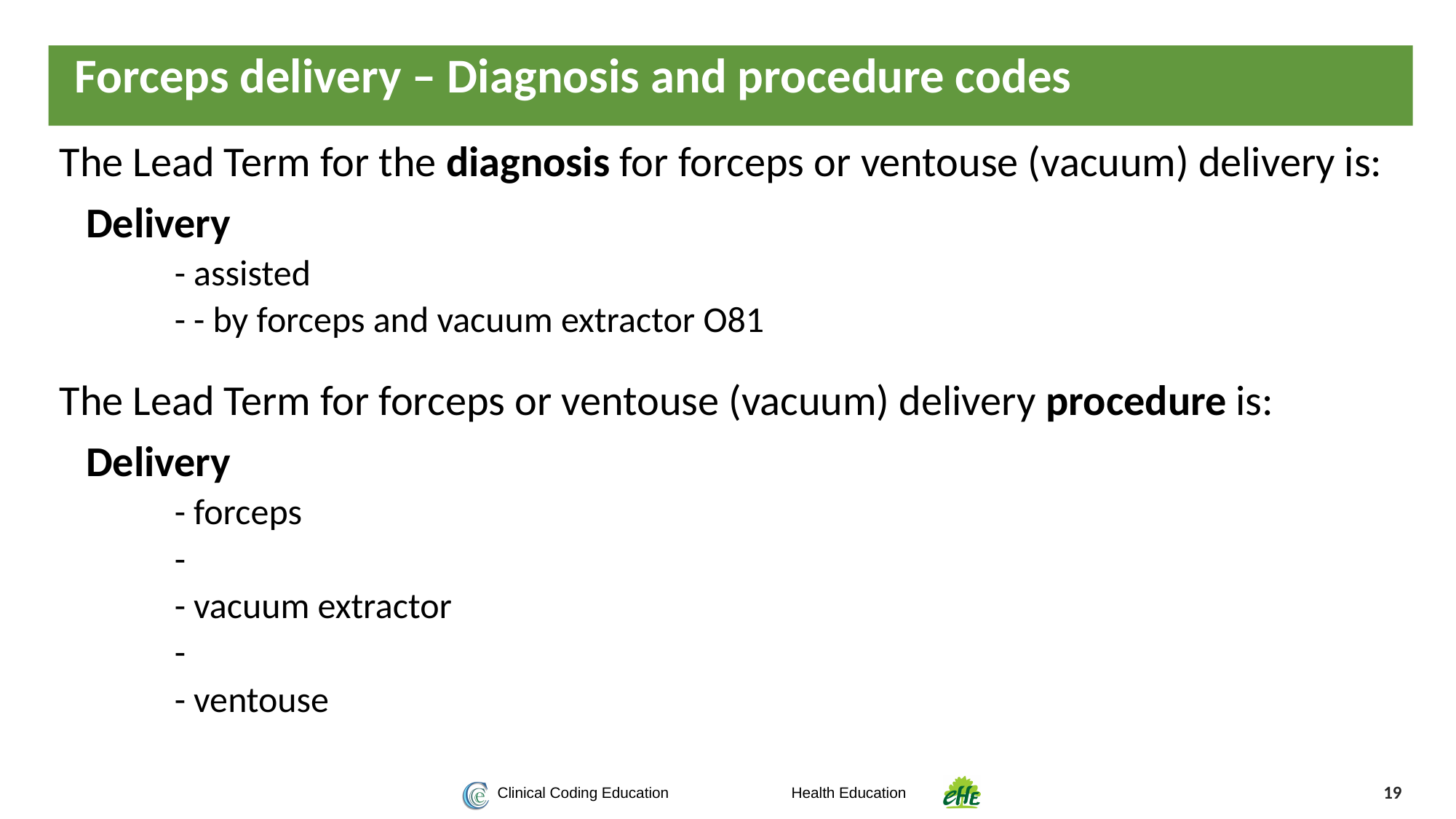

Forceps delivery – Diagnosis and procedure codes
The Lead Term for the diagnosis for forceps or ventouse (vacuum) delivery is:
Delivery
- assisted
- - by forceps and vacuum extractor O81

The Lead Term for forceps or ventouse (vacuum) delivery procedure is:
Delivery
- forceps
-
- vacuum extractor
-
- ventouse
19